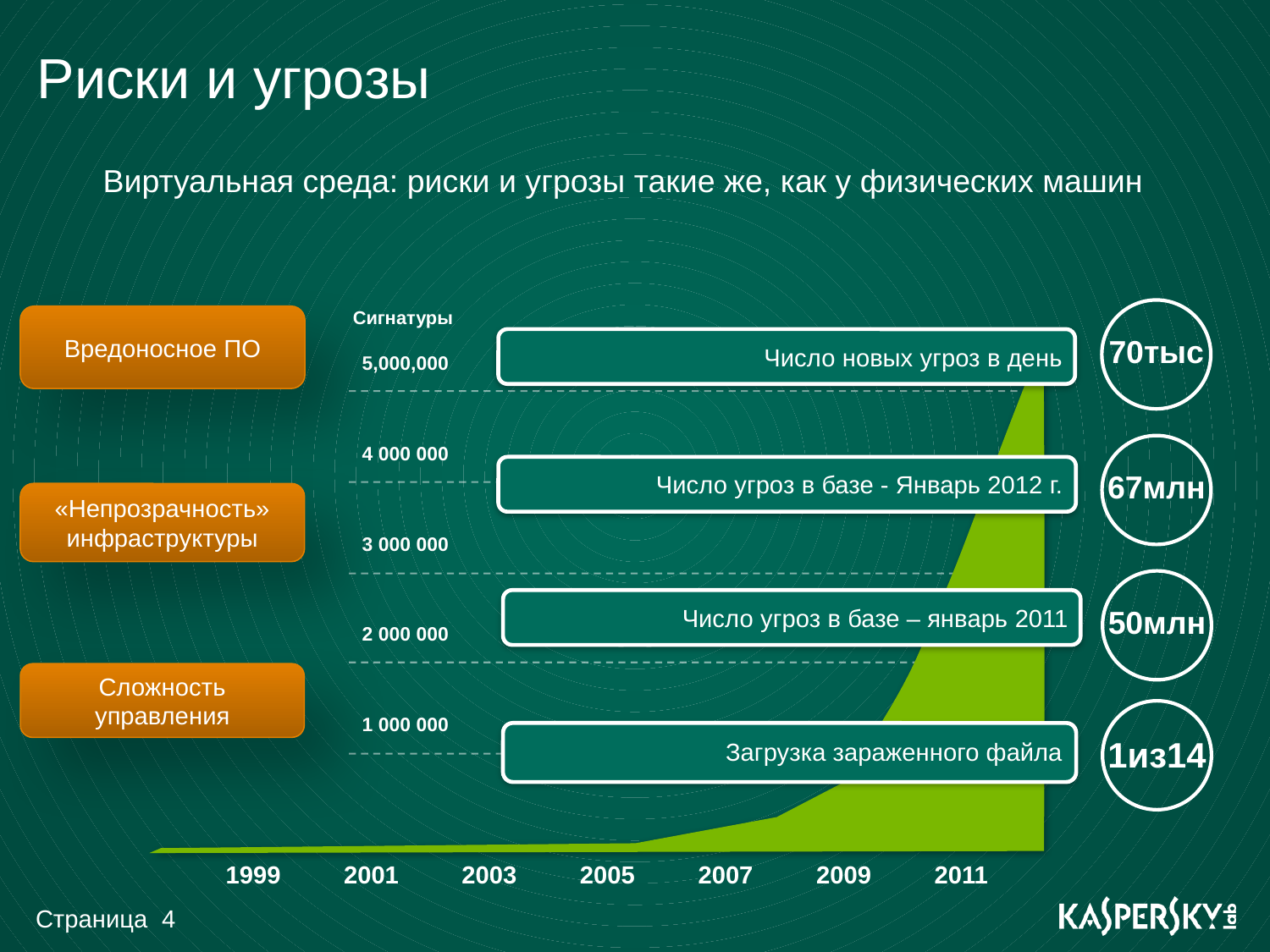

# Риски и угрозы
Виртуальная среда: риски и угрозы такие же, как у физических машин
Сигнатуры

5,000,000
4 000 000
3 000 000
2 000 000
1 000 000
2005
2001
2007
2009
2011
1999
2003

70тыс

Вредоносное ПО

Число новых угроз в день

67млн

Число угроз в базе - Январь 2012 г.
«Непрозрачность» инфраструктуры

50млн

Число угроз в базе – январь 2011
Сложность управления

1из14

Загрузка зараженного файла